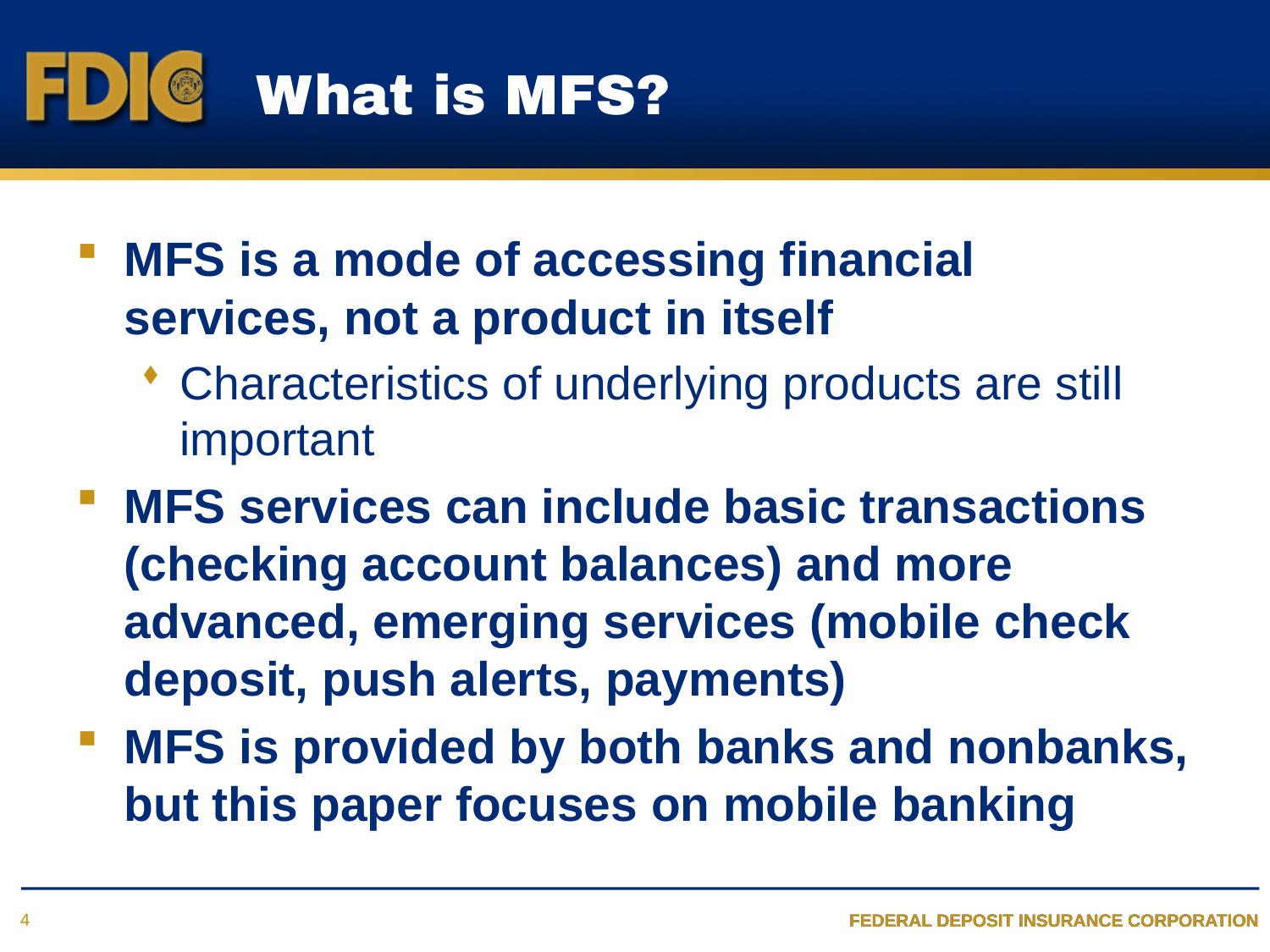

# What is MFS?
MFS is a mode of accessing financial services, not a product in itself
Characteristics of underlying products are still important
MFS services can include basic transactions (checking account balances) and more advanced, emerging services (mobile check deposit, push alerts, payments)
MFS is provided by both banks and nonbanks, but this paper focuses on mobile banking
4